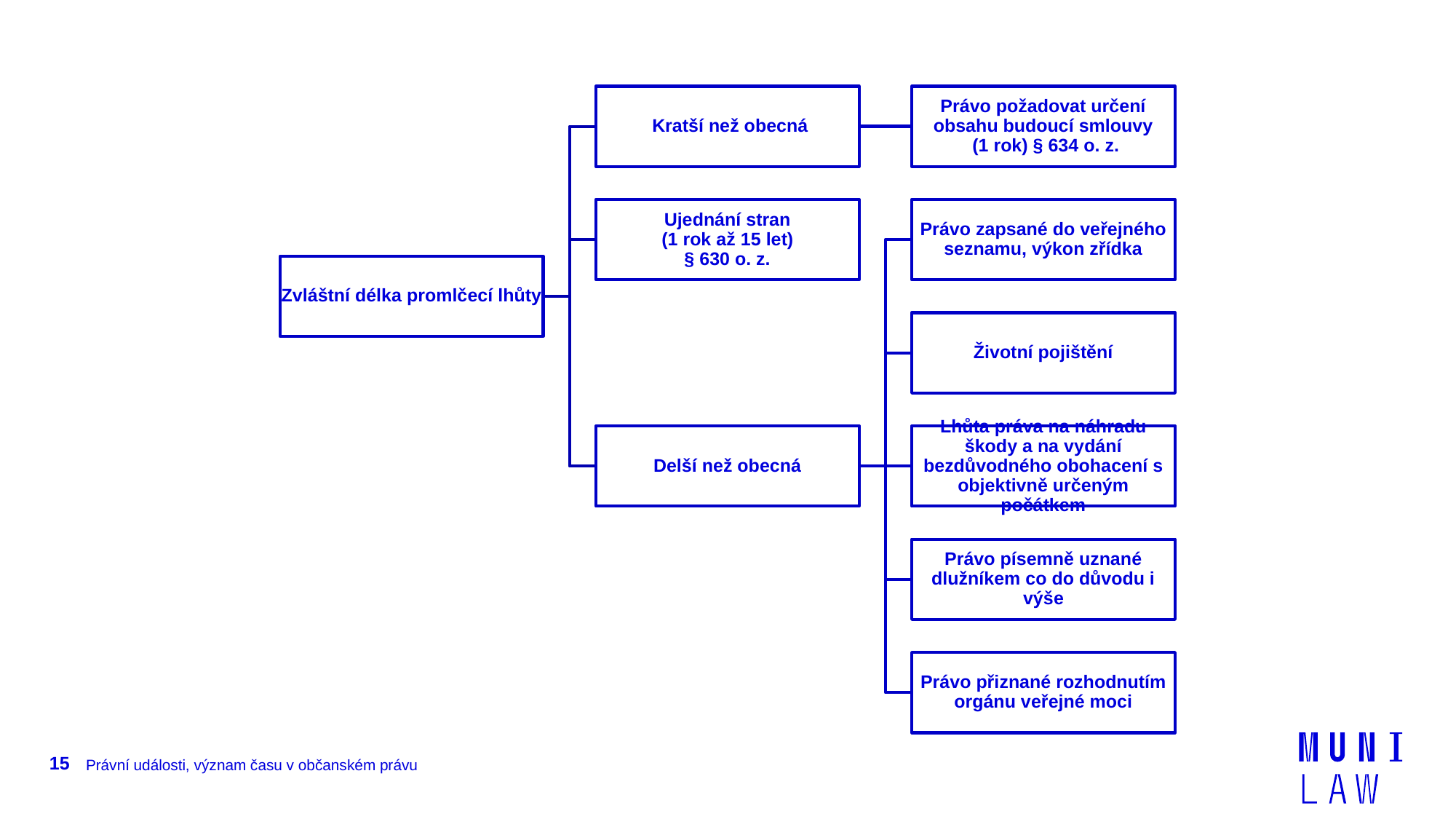

Zvláštní délka promlčecí lhůty
 Kratší než obecná
Právo požadovat určení obsahu budoucí smlouvy
 (1 rok) § 634 o. z.
Ujednání stran
(1 rok až 15 let)
§ 630 o. z.
Delší než obecná
Právo zapsané do veřejného seznamu, výkon zřídka
Životní pojištění
Lhůta práva na náhradu škody a na vydání bezdůvodného obohacení s objektivně určeným počátkem
Právo písemně uznané dlužníkem co do důvodu i výše
Právo přiznané rozhodnutím orgánu veřejné moci

15
Právní události, význam času v občanském právu